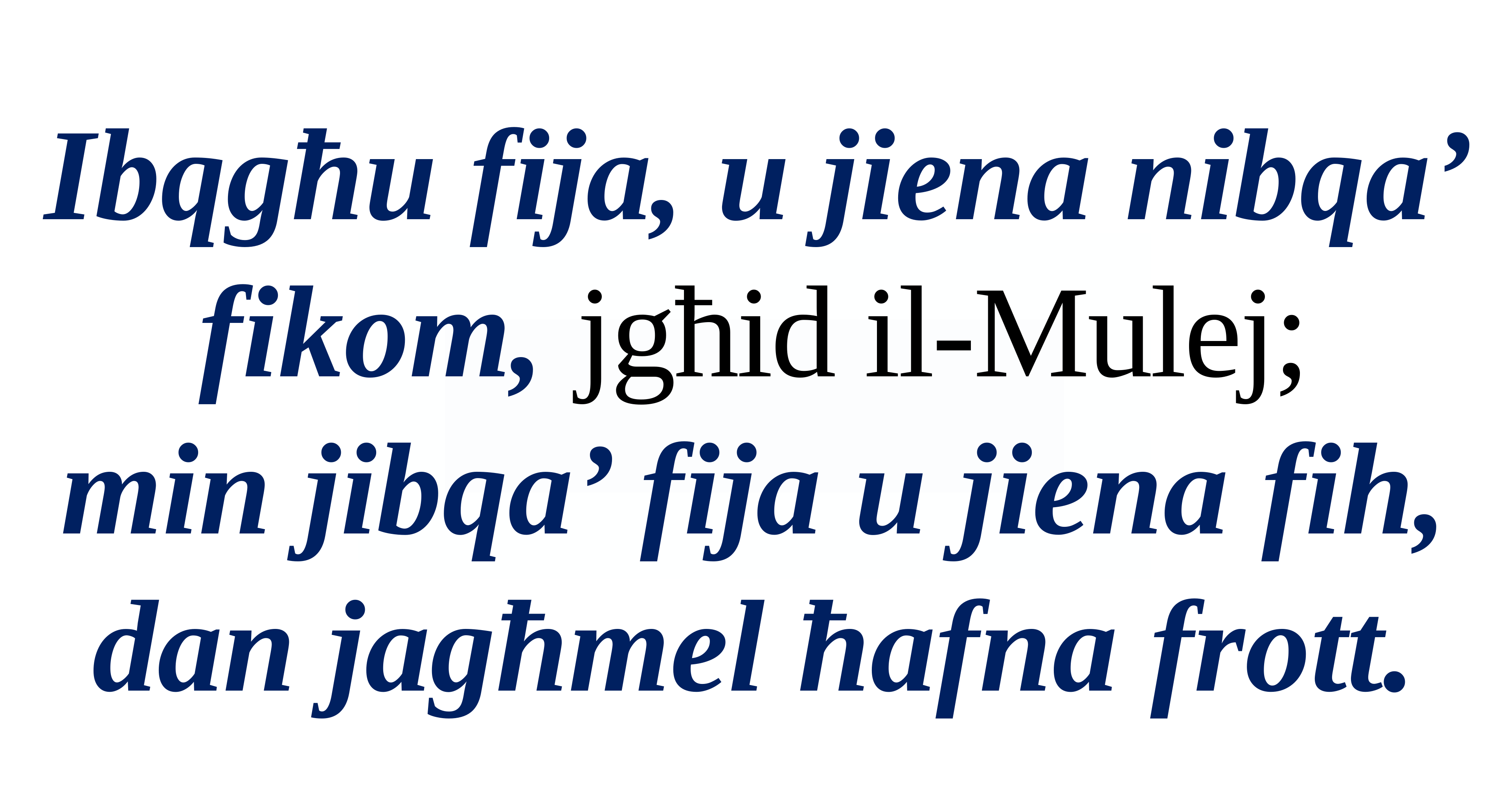

Ibqgħu fija, u jiena nibqa’ fikom, jgħid il-Mulej;
min jibqa’ fija u jiena fih, dan jagħmel ħafna frott.